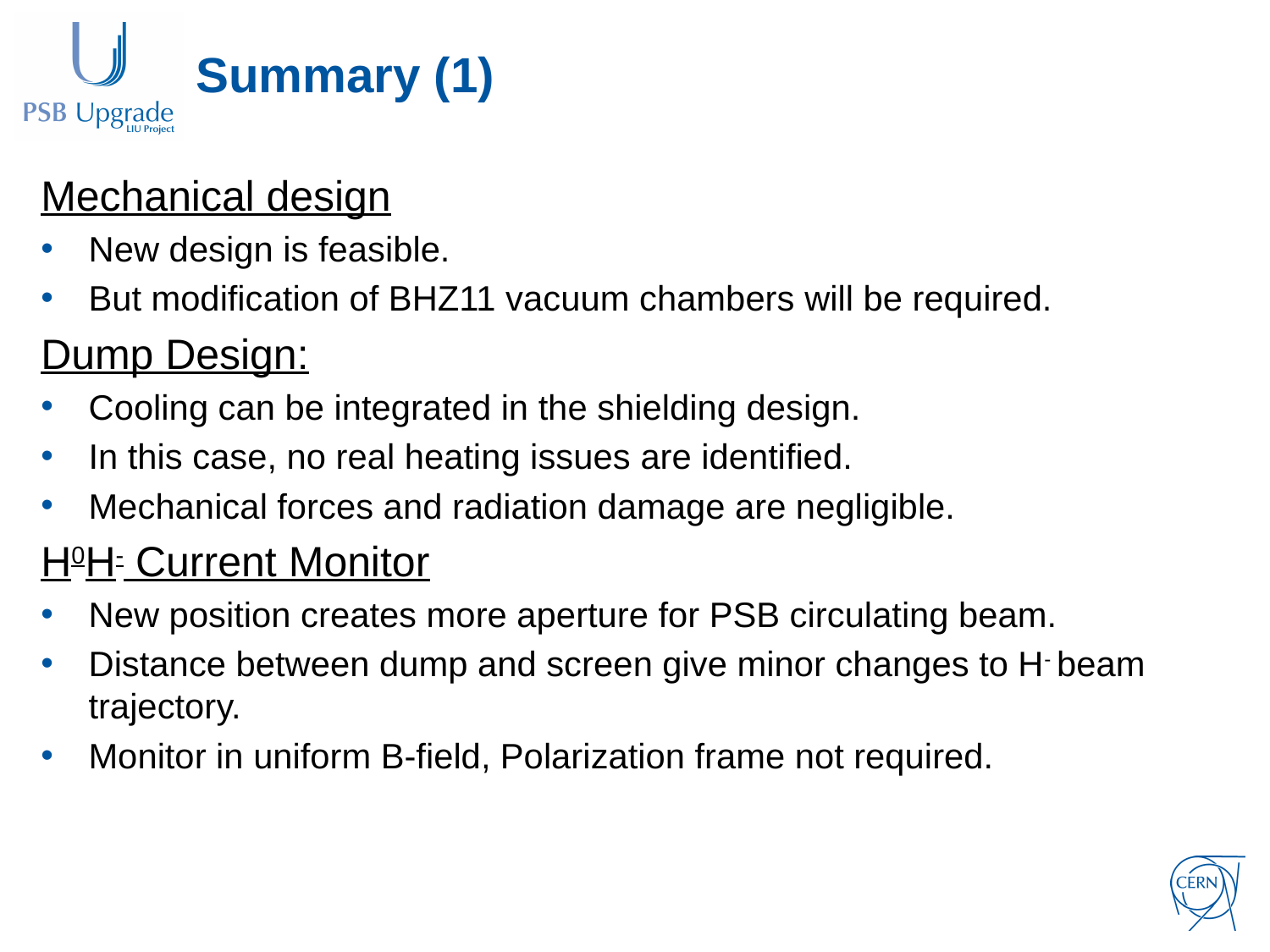

# Summary (1)
Mechanical design
New design is feasible.
But modification of BHZ11 vacuum chambers will be required.
Dump Design:
Cooling can be integrated in the shielding design.
In this case, no real heating issues are identified.
Mechanical forces and radiation damage are negligible.
H0H- Current Monitor
New position creates more aperture for PSB circulating beam.
Distance between dump and screen give minor changes to H- beam trajectory.
Monitor in uniform B-field, Polarization frame not required.